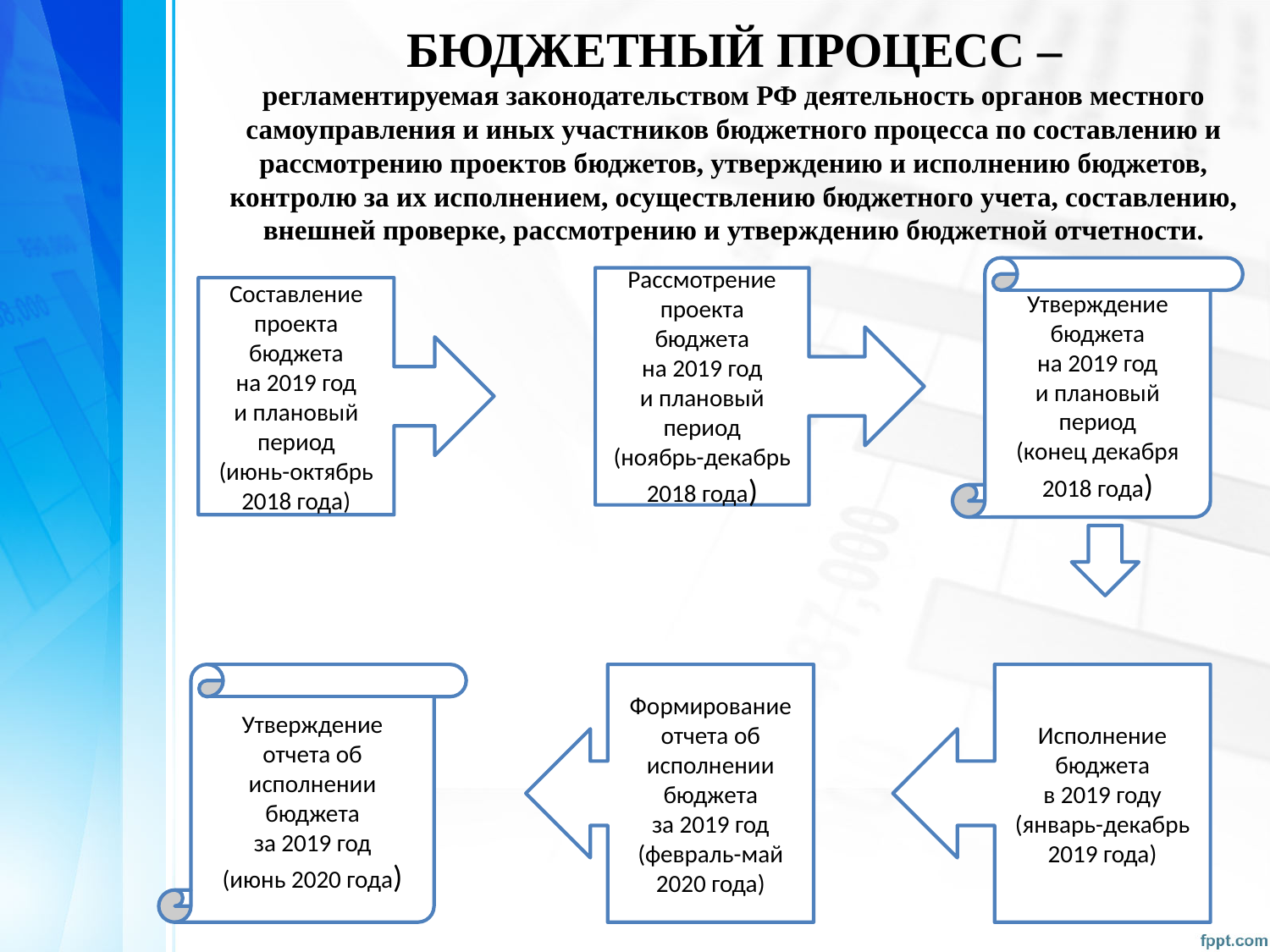

# БЮДЖЕТНЫЙ ПРОЦЕСС – регламентируемая законодательством РФ деятельность органов местного самоуправления и иных участников бюджетного процесса по составлению и рассмотрению проектов бюджетов, утверждению и исполнению бюджетов, контролю за их исполнением, осуществлению бюджетного учета, составлению, внешней проверке, рассмотрению и утверждению бюджетной отчетности.

Утверждение
бюджета
на 2019 год
и плановый
период
(конец декабря
2018 года)
Рассмотрение
проекта
бюджета
на 2019 год
и плановый
период
(ноябрь-декабрь
2018 года)
Составление
проекта бюджета
на 2019 год
и плановый
период
(июнь-октябрь
2018 года)

Формирование
отчета об
исполнении
бюджета
за 2019 год
(февраль-май
2020 года)
Исполнение
бюджета
в 2019 году
(январь-декабрь
2019 года)
Утверждение
отчета об
исполнении
бюджета
за 2019 год
(июнь 2020 года)